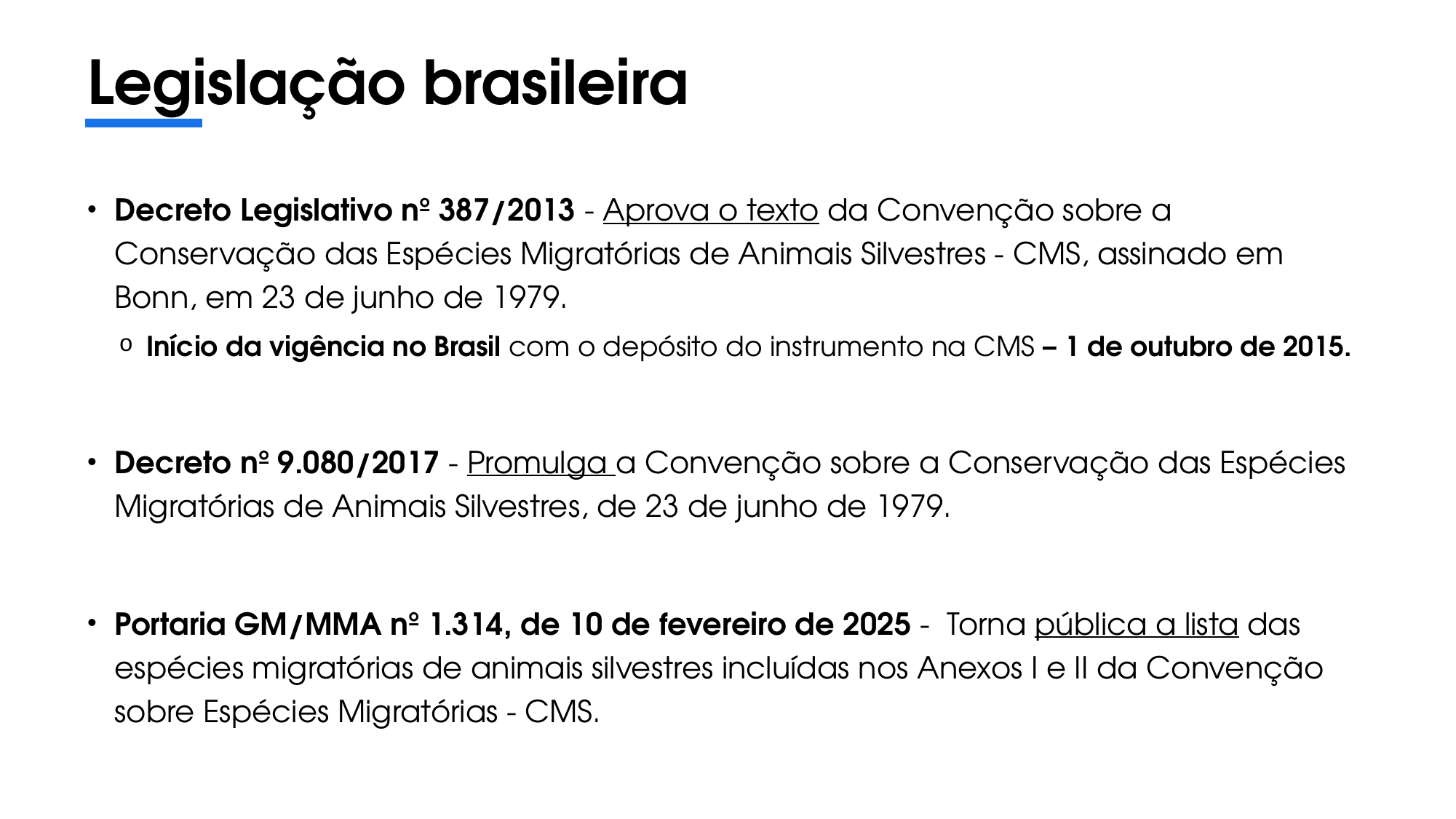

# Legislação brasileira
Decreto Legislativo nº 387/2013 - Aprova o texto da Convenção sobre a Conservação das Espécies Migratórias de Animais Silvestres - CMS, assinado em Bonn, em 23 de junho de 1979.
Início da vigência no Brasil com o depósito do instrumento na CMS – 1 de outubro de 2015.

Decreto nº 9.080/2017 - Promulga a Convenção sobre a Conservação das Espécies Migratórias de Animais Silvestres, de 23 de junho de 1979.

Portaria GM/MMA nº 1.314, de 10 de fevereiro de 2025 -  Torna pública a lista das espécies migratórias de animais silvestres incluídas nos Anexos I e II da Convenção sobre Espécies Migratórias - CMS.